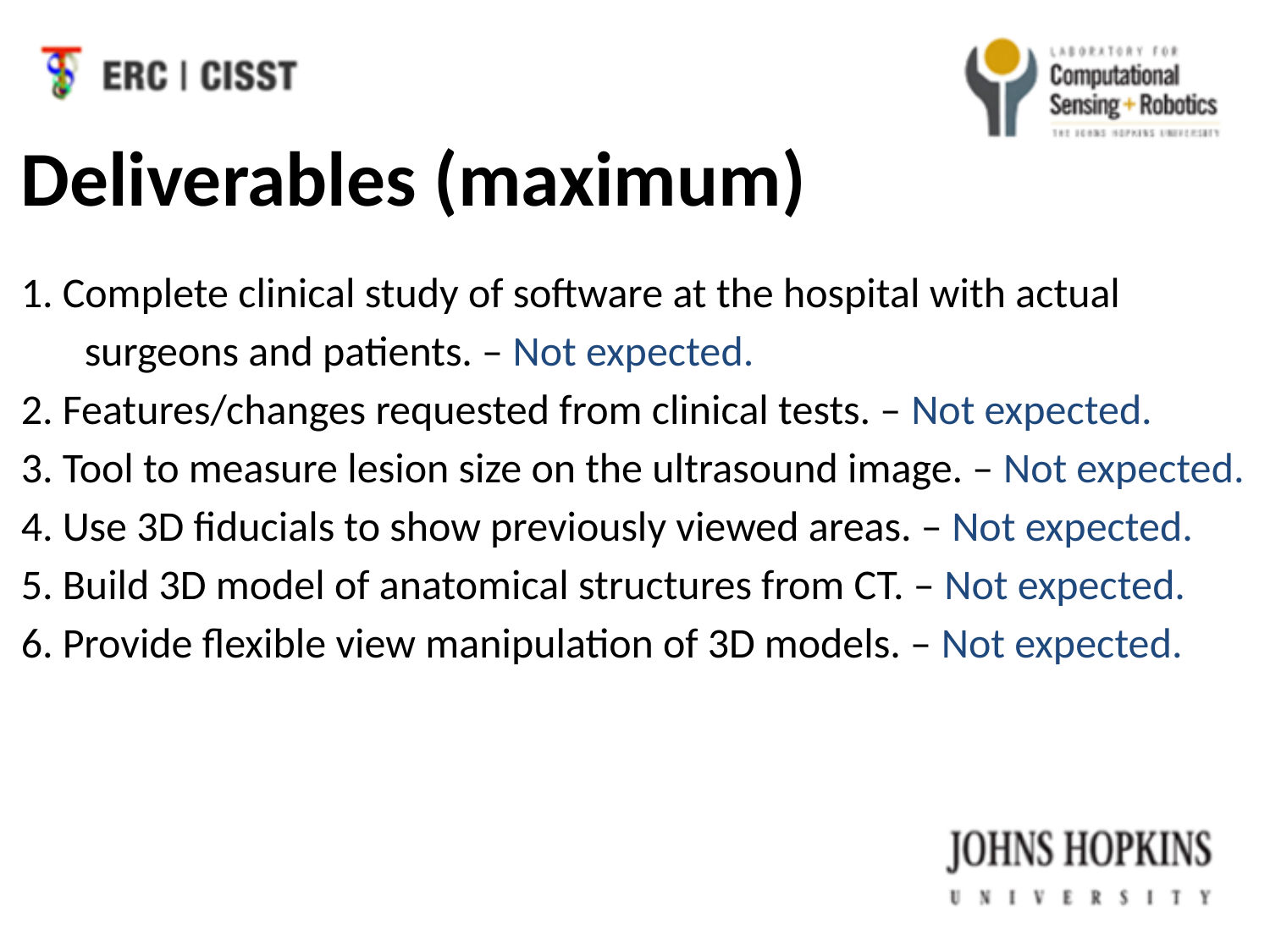

Deliverables (maximum)
1. Complete clinical study of software at the hospital with actual surgeons and patients. – Not expected.
2. Features/changes requested from clinical tests. – Not expected.
3. Tool to measure lesion size on the ultrasound image. – Not expected.
4. Use 3D fiducials to show previously viewed areas. – Not expected.
5. Build 3D model of anatomical structures from CT. – Not expected.
6. Provide flexible view manipulation of 3D models. – Not expected.